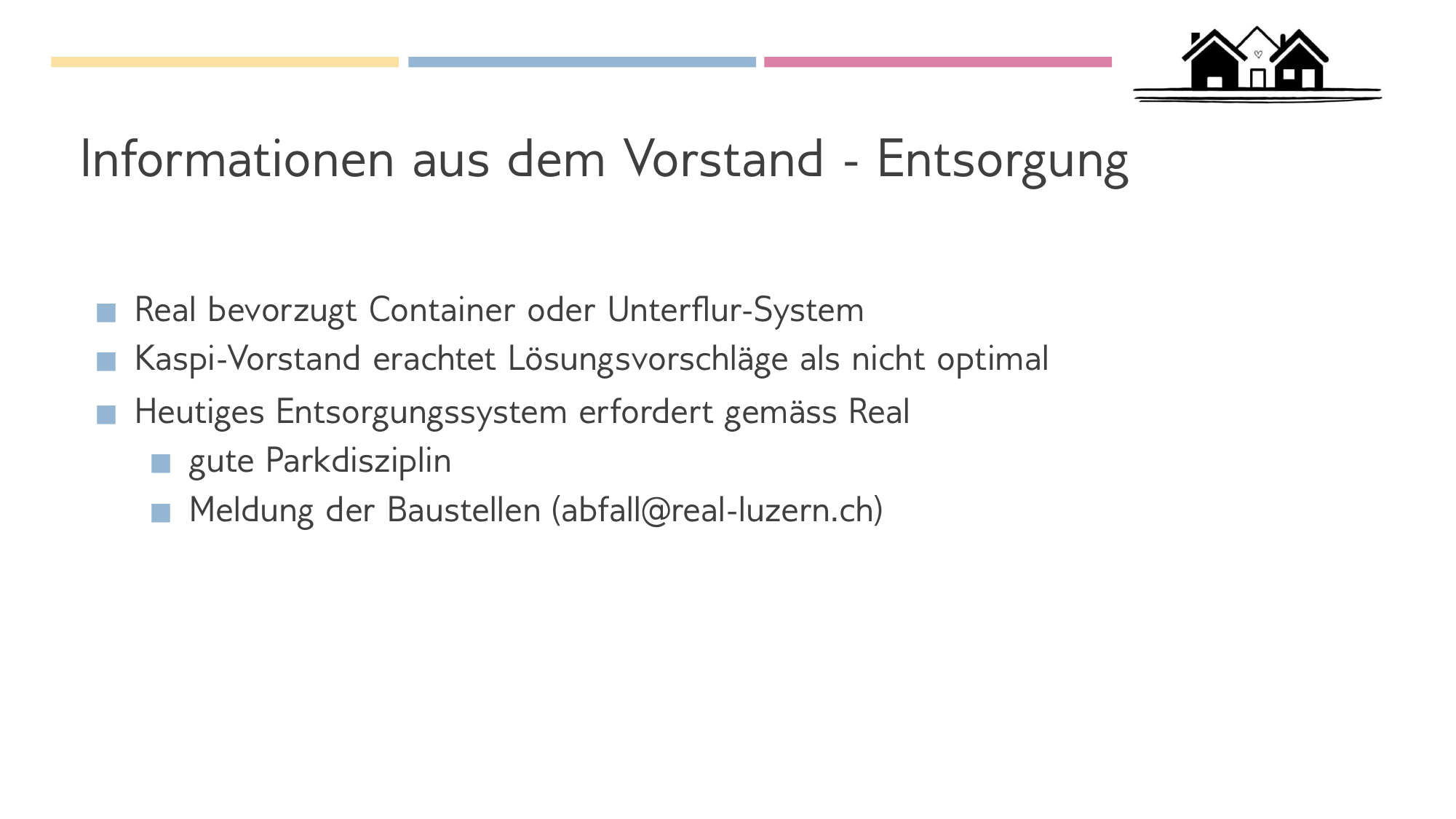

# Informationen aus dem Vorstand - Entsorgung
Real bevorzugt Container oder Unterflur-System
Kaspi-Vorstand erachtet Lösungsvorschläge als nicht optimal
Heutiges Entsorgungssystem erfordert gemäss Real
gute Parkdisziplin
Meldung der Baustellen (abfall@real-luzern.ch)